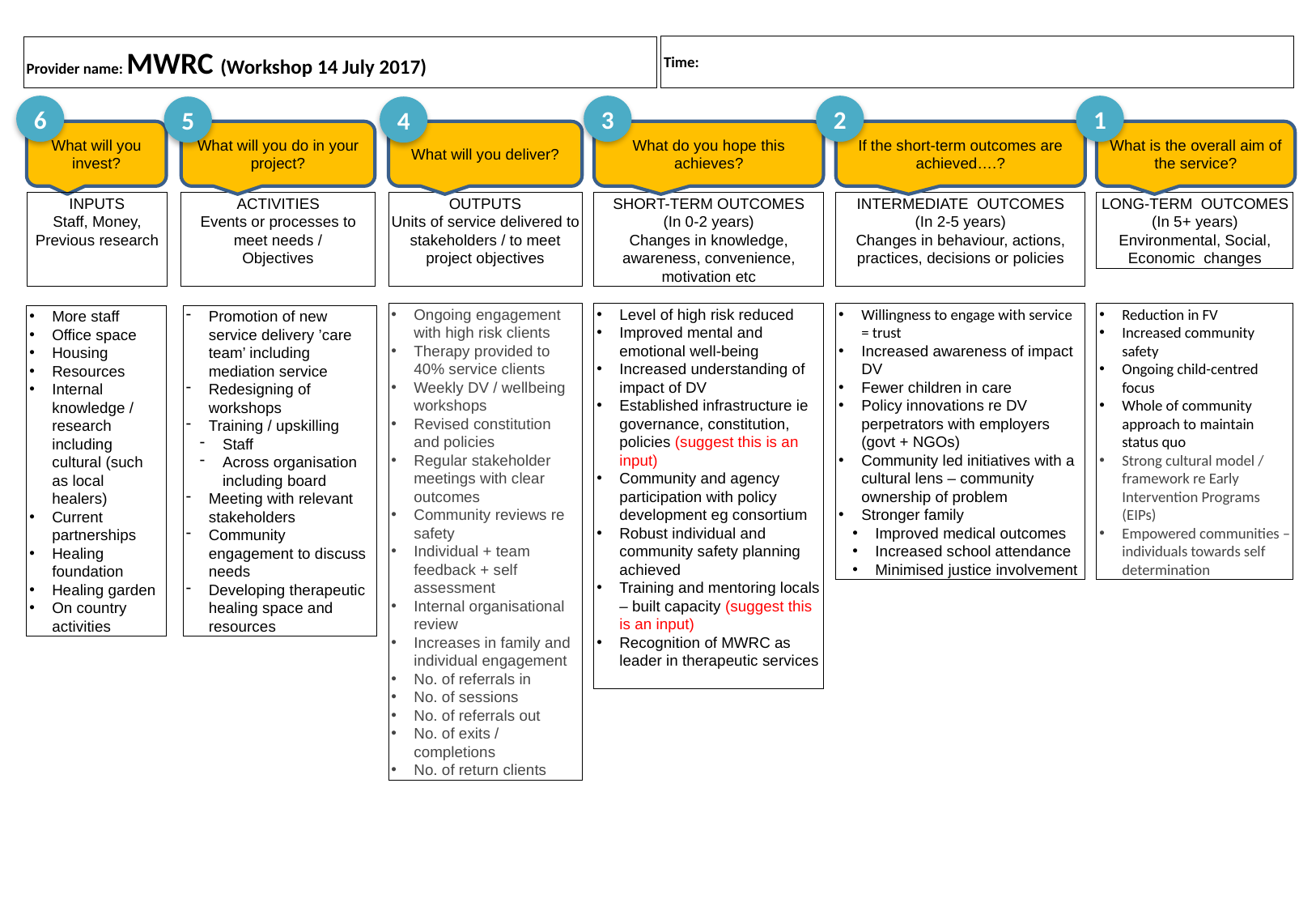

Time:
# Provider name: MWRC (Workshop 14 July 2017)
6
3
2
1
5
4
What will you invest?
What will you do in your project?
What will you deliver?
What do you hope this achieves?
If the short-term outcomes are achieved….?
What is the overall aim of the service?
INPUTS
Staff, Money, Previous research

ACTIVITIES
Events or processes to meet needs /
Objectives

OUTPUTS
Units of service delivered to stakeholders / to meet project objectives

SHORT-TERM OUTCOMES
(In 0-2 years)
Changes in knowledge, awareness, convenience, motivation etc
INTERMEDIATE  OUTCOMES
(In 2-5 years)
Changes in behaviour, actions, practices, decisions or policies

LONG-TERM  OUTCOMES
(In 5+ years)
Environmental, Social, Economic  changes
Ongoing engagement with high risk clients
Therapy provided to 40% service clients
Weekly DV / wellbeing workshops
Revised constitution and policies
Regular stakeholder meetings with clear outcomes
Community reviews re safety
Individual + team feedback + self assessment
Internal organisational review
Increases in family and individual engagement
No. of referrals in
No. of sessions
No. of referrals out
No. of exits / completions
No. of return clients
Level of high risk reduced
Improved mental and emotional well-being
Increased understanding of impact of DV
Established infrastructure ie governance, constitution, policies (suggest this is an input)
Community and agency participation with policy development eg consortium
Robust individual and community safety planning achieved
Training and mentoring locals – built capacity (suggest this is an input)
Recognition of MWRC as leader in therapeutic services
Willingness to engage with service = trust
Increased awareness of impact DV
Fewer children in care
Policy innovations re DV perpetrators with employers (govt + NGOs)
Community led initiatives with a cultural lens – community ownership of problem
Stronger family
Improved medical outcomes
Increased school attendance
Minimised justice involvement
Reduction in FV
Increased community safety
Ongoing child-centred focus
Whole of community approach to maintain status quo
Strong cultural model / framework re Early Intervention Programs (EIPs)
Empowered communities – individuals towards self determination
More staff
Office space
Housing
Resources
Internal knowledge / research including cultural (such as local healers)
Current partnerships
Healing foundation
Healing garden
On country activities
Promotion of new service delivery ’care team’ including mediation service
Redesigning of workshops
Training / upskilling
Staff
Across organisation including board
Meeting with relevant stakeholders
Community engagement to discuss needs
Developing therapeutic healing space and resources